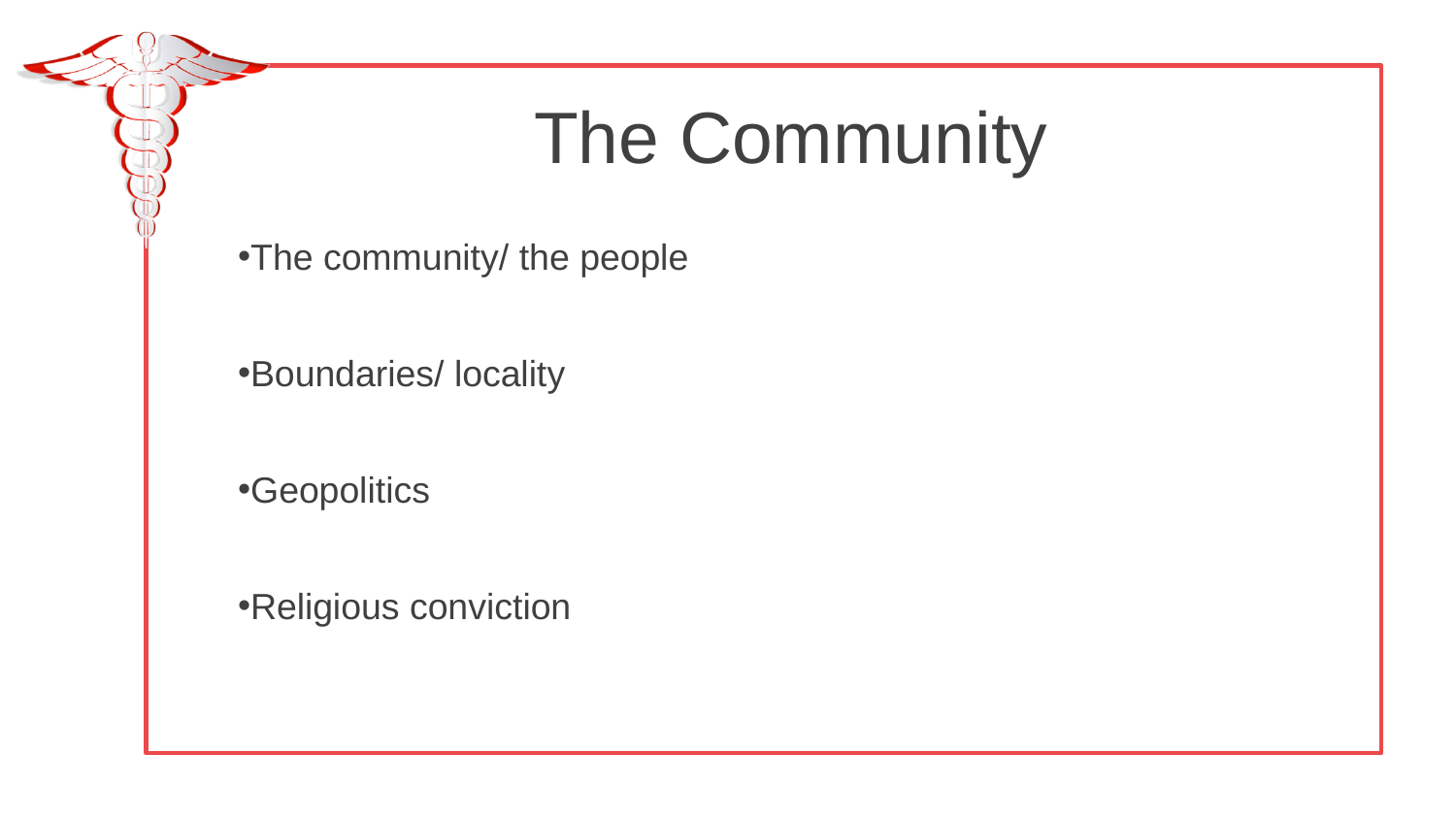

The Community
The community/ the people
Boundaries/ locality
Geopolitics
Religious conviction